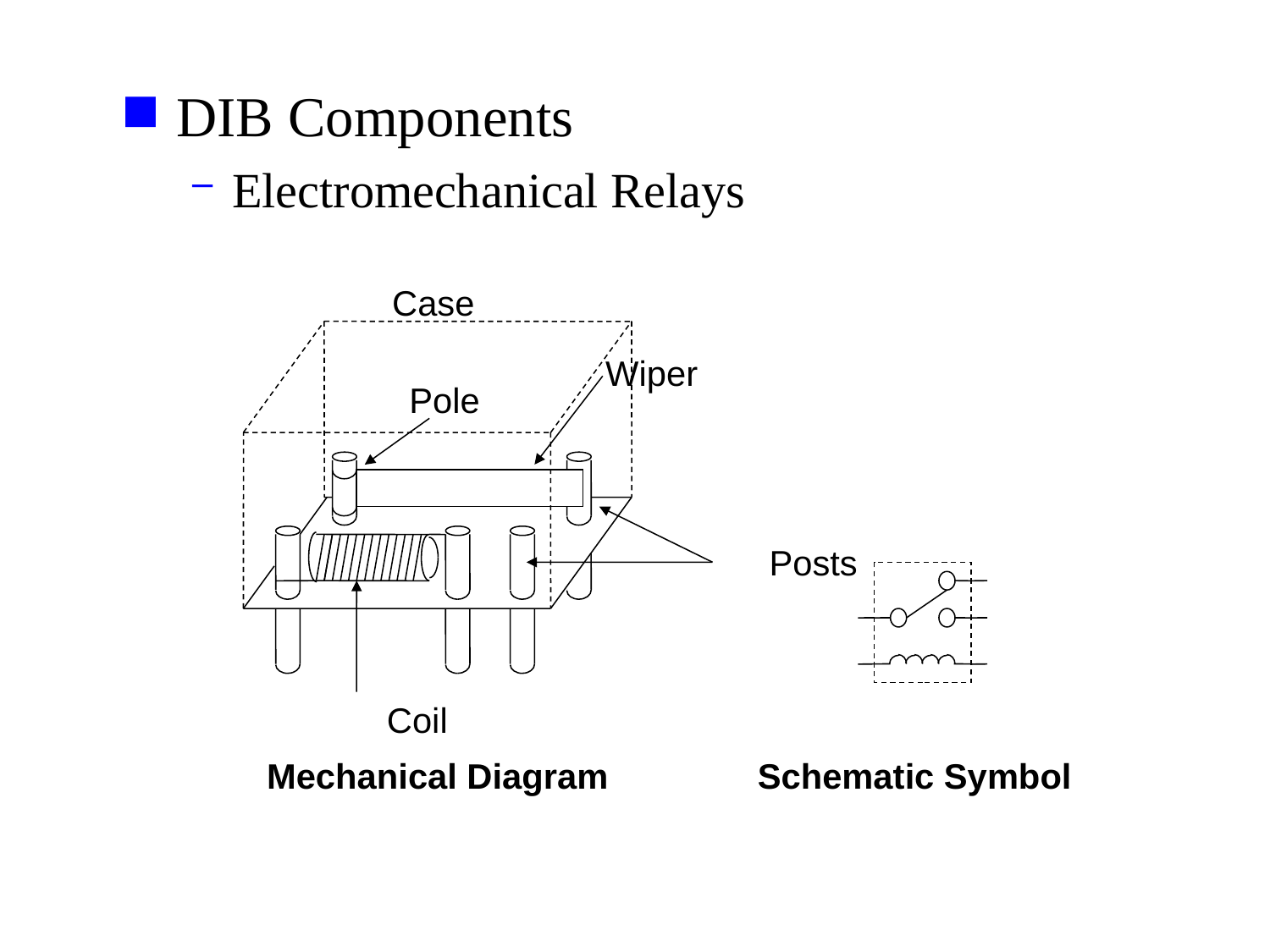

DIB Components
Electromechanical Relays
Case

Wiper
Pole

Posts

Coil
Mechanical Diagram
Schematic Symbol